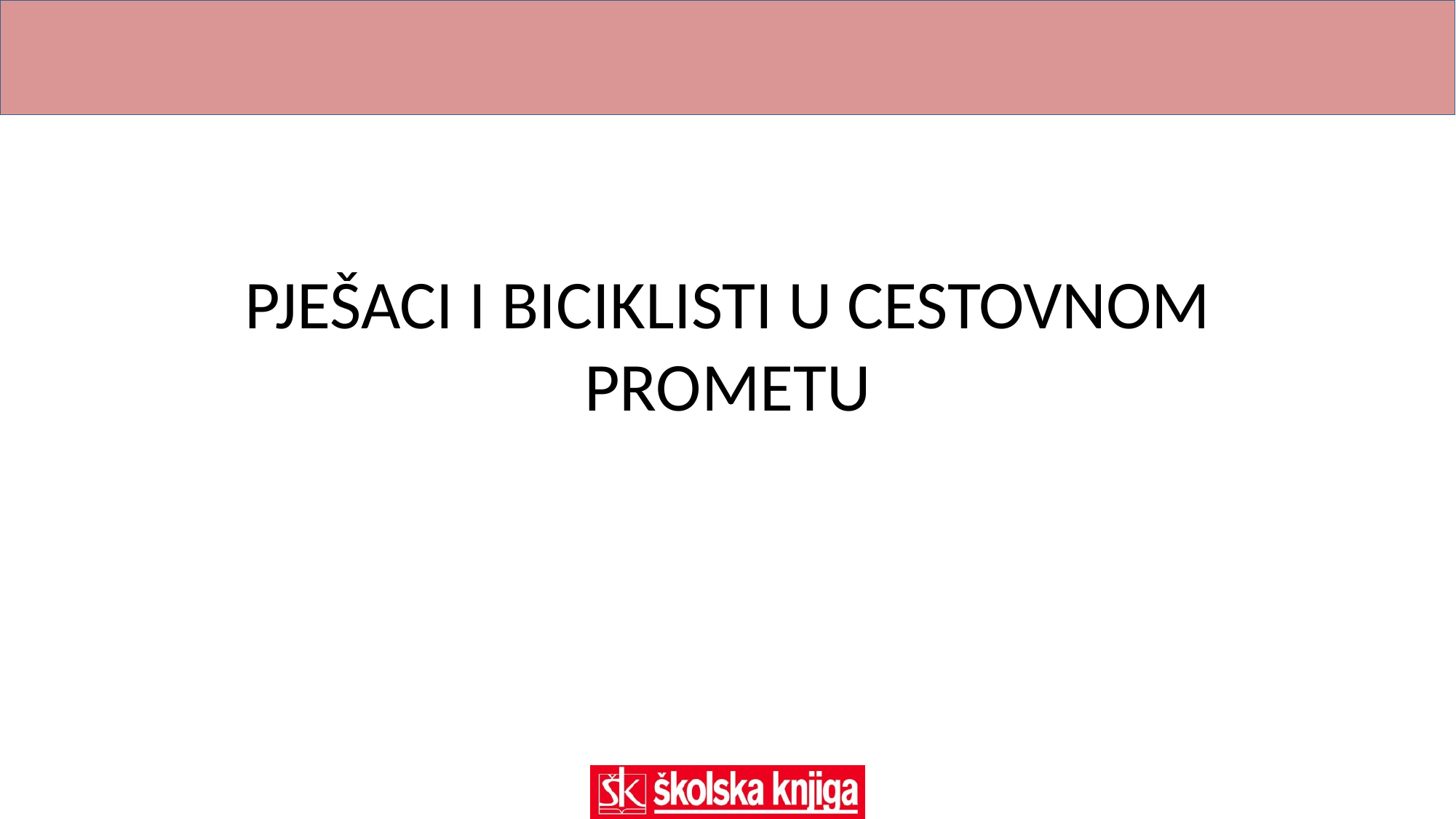

# PJEŠACI I BICIKLISTI U CESTOVNOM PROMETU